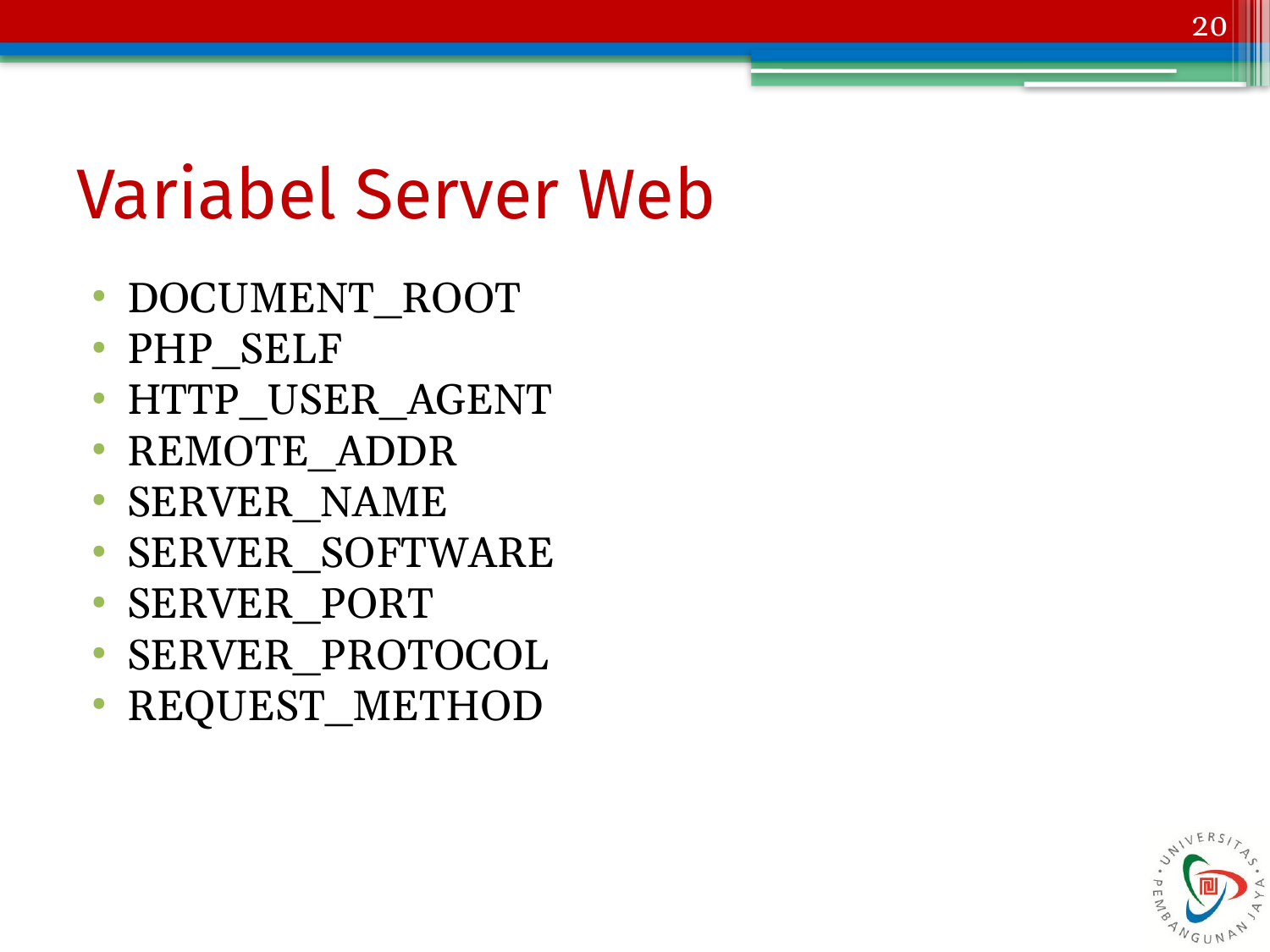

20
# Variabel Server Web
DOCUMENT_ROOT
PHP_SELF
HTTP_USER_AGENT
REMOTE_ADDR
SERVER_NAME
SERVER_SOFTWARE
SERVER_PORT
SERVER_PROTOCOL
REQUEST_METHOD